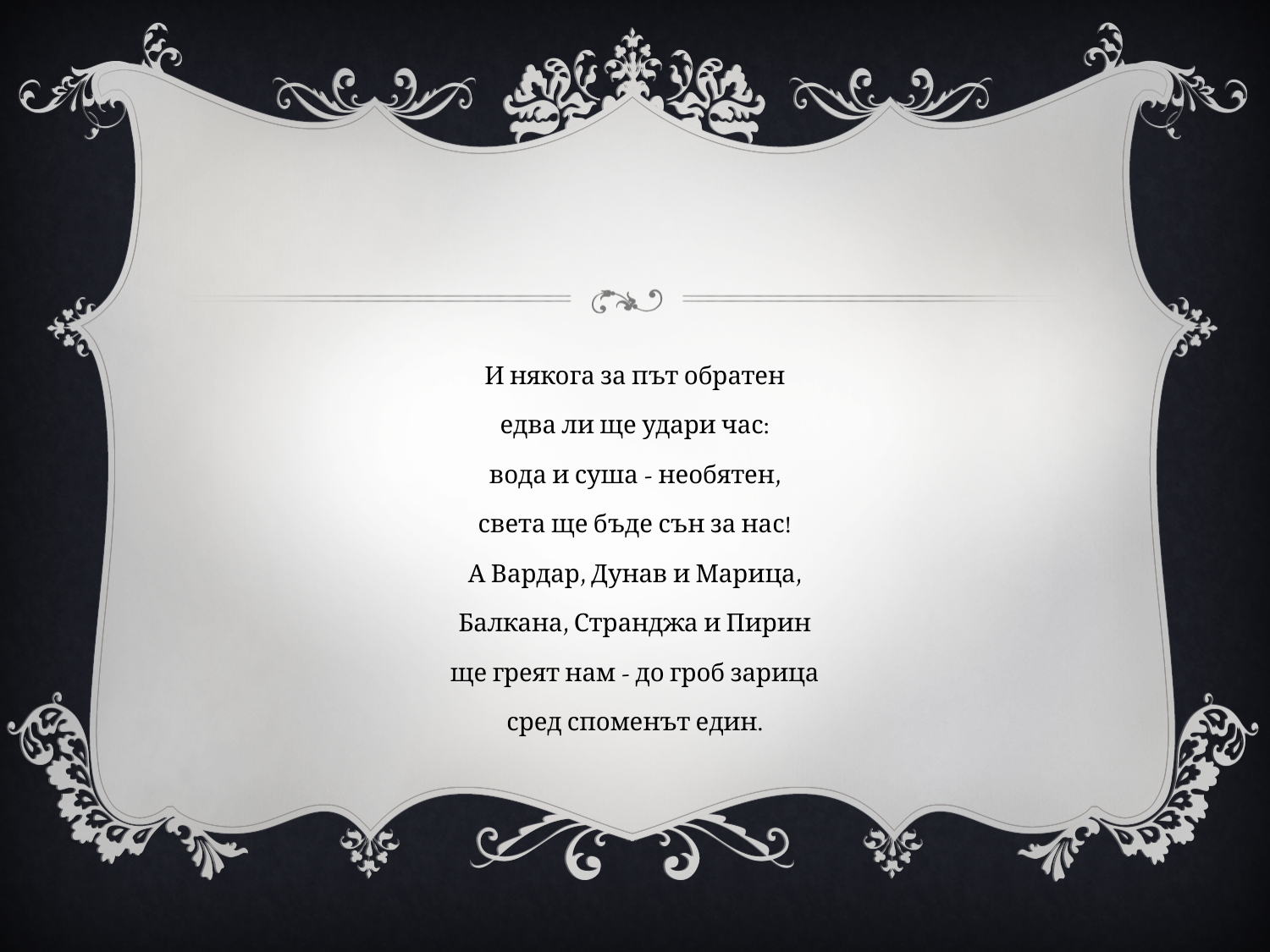

#
И някога за път обратен
едва ли ще удари час:
вода и суша - необятен,
света ще бъде сън за нас!
А Вардар, Дунав и Марица,
Балкана, Странджа и Пирин
ще греят нам - до гроб зарица
сред споменът един.